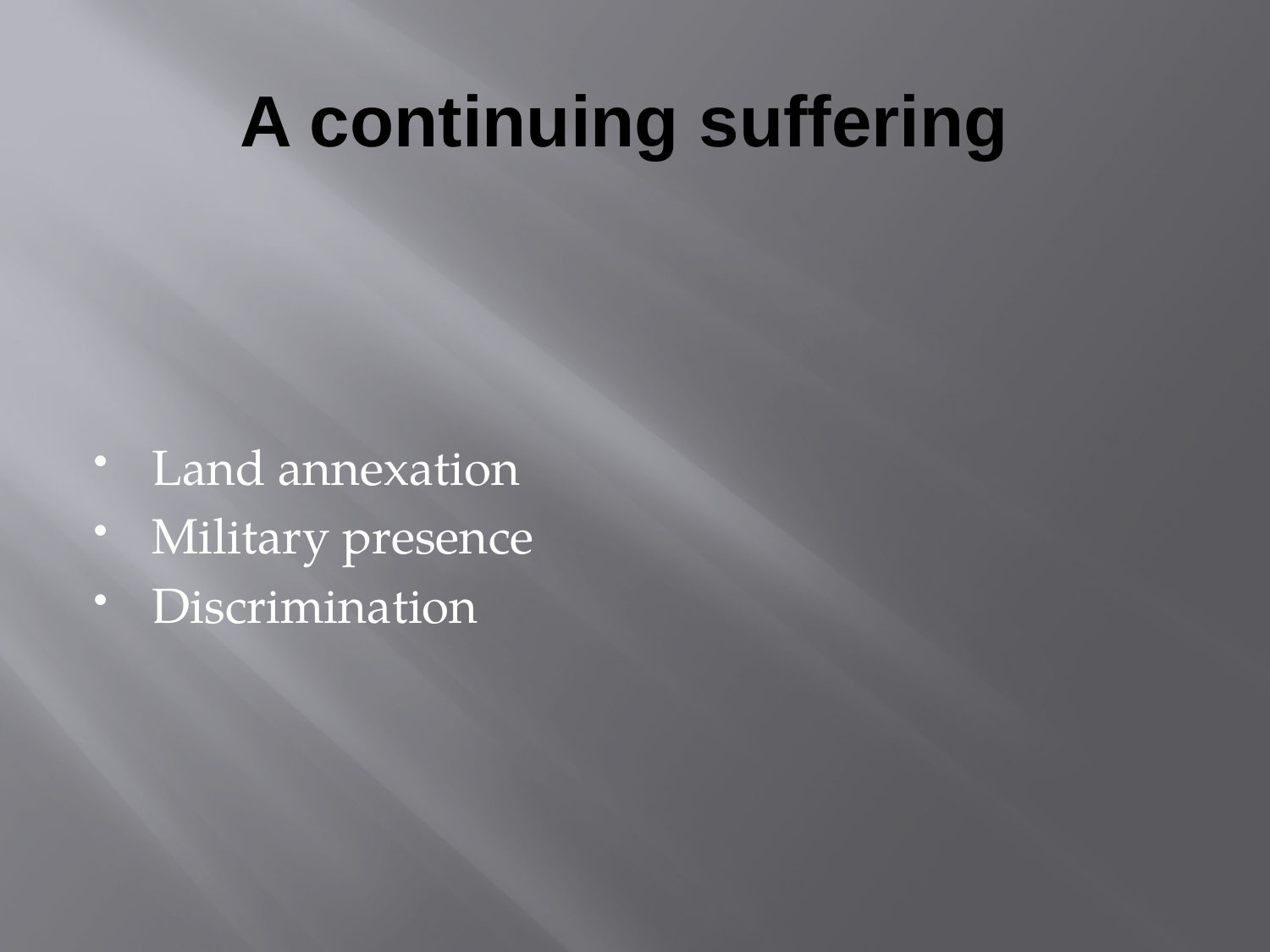

# A continuing suffering

Land annexation
Military presence
Discrimination